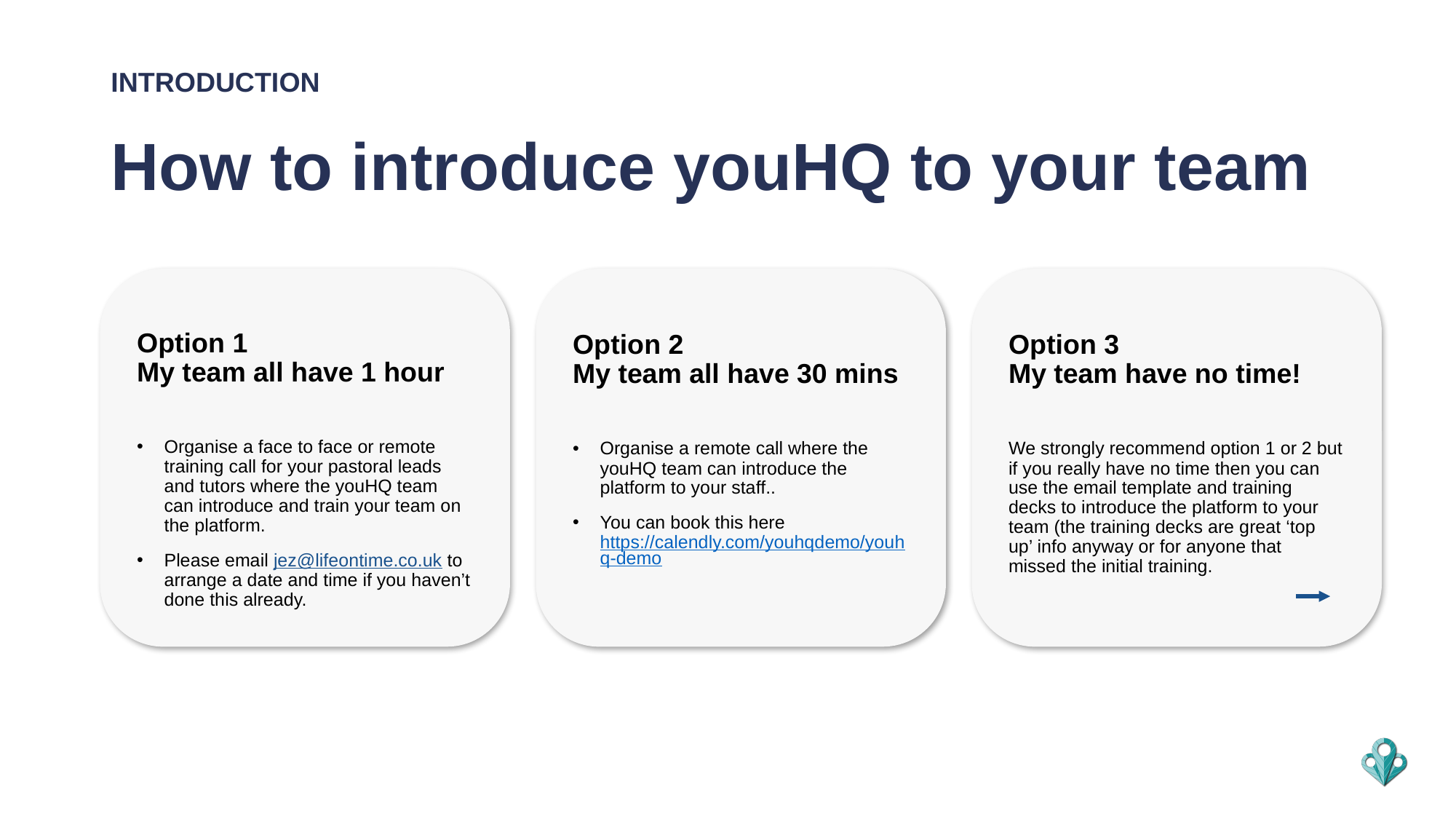

INTRODUCTION
# How to introduce youHQ to your team

Option 1 
My team all have 1 hour

Organise a face to face or remote training call for your pastoral leads and tutors where the youHQ team can introduce and train your team on the platform.
Please email jez@lifeontime.co.uk to arrange a date and time if you haven’t done this already.
Option 2 
My team all have 30 mins

Organise a remote call where the youHQ team can introduce the platform to your staff..
You can book this here
https://calendly.com/youhqdemo/youhq-demo
Option 3 
My team have no time!

We strongly recommend option 1 or 2 but if you really have no time then you can use the email template and training decks to introduce the platform to your team (the training decks are great ‘top up’ info anyway or for anyone that missed the initial training.